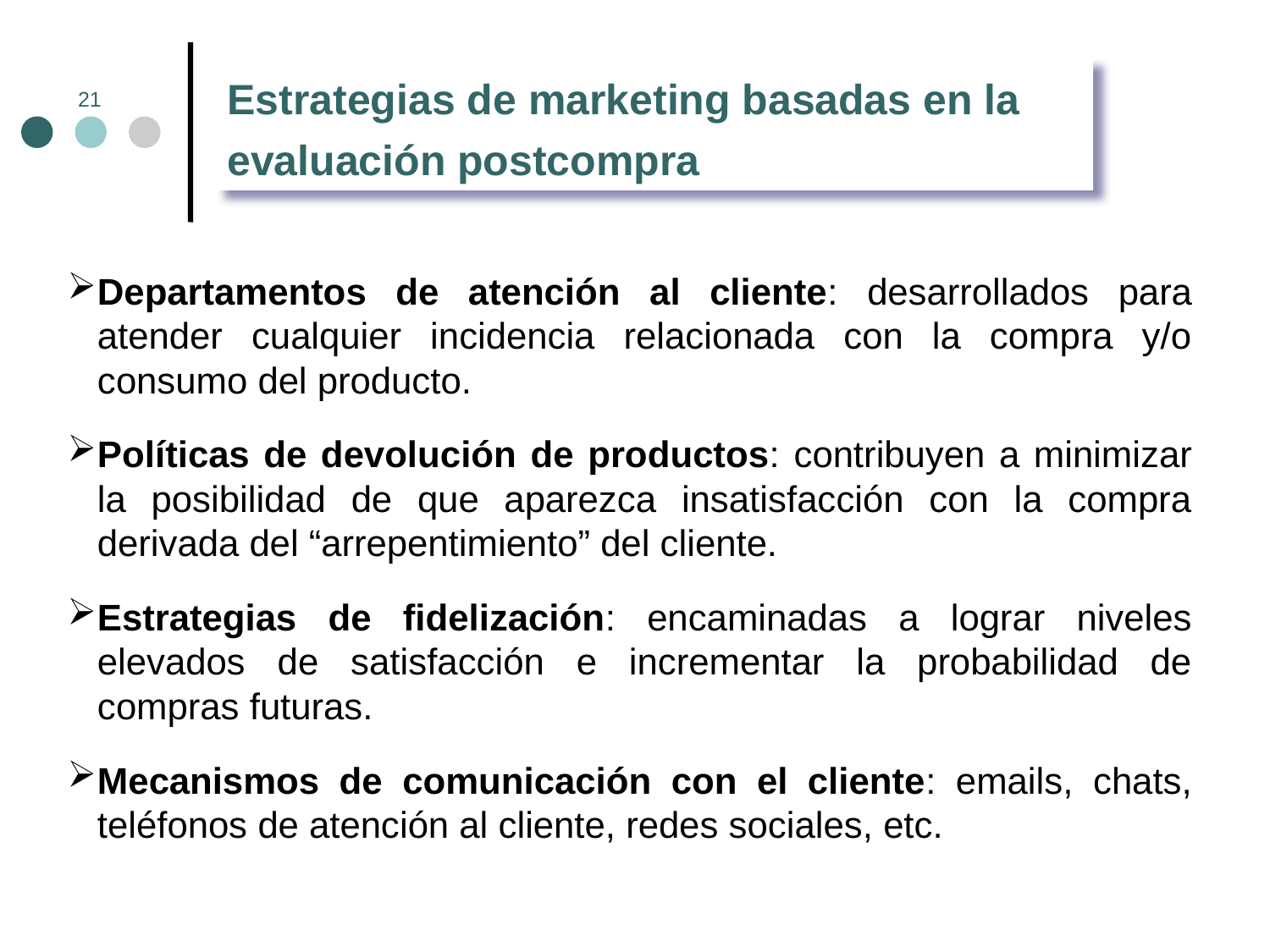

Estrategias de marketing basadas en la evaluación postcompra
21
Departamentos de atención al cliente: desarrollados para atender cualquier incidencia relacionada con la compra y/o consumo del producto.
Políticas de devolución de productos: contribuyen a minimizar la posibilidad de que aparezca insatisfacción con la compra derivada del “arrepentimiento” del cliente.
Estrategias de fidelización: encaminadas a lograr niveles elevados de satisfacción e incrementar la probabilidad de compras futuras.
Mecanismos de comunicación con el cliente: emails, chats, teléfonos de atención al cliente, redes sociales, etc.